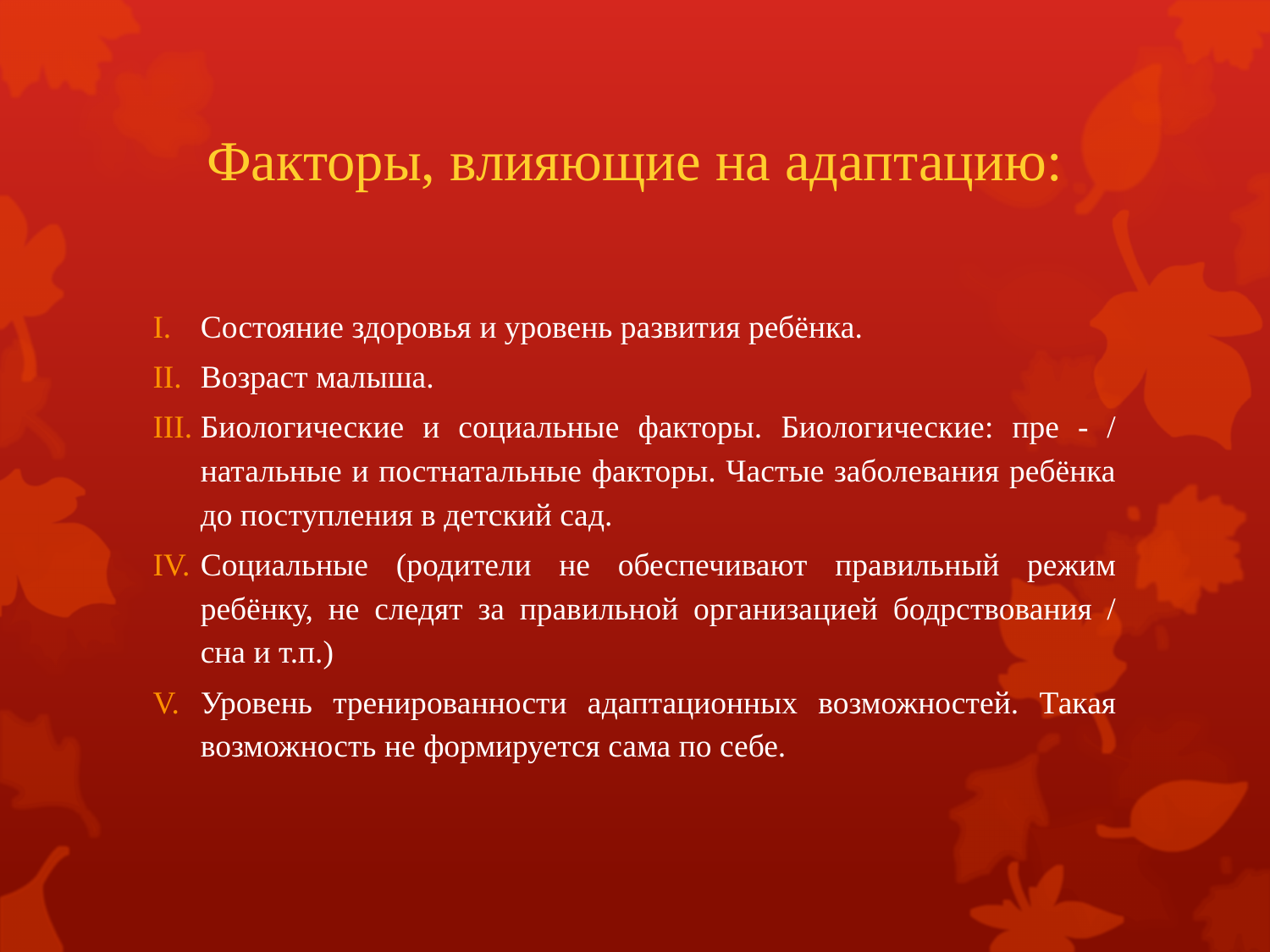

# Факторы, влияющие на адаптацию:
Состояние здоровья и уровень развития ребёнка.
Возраст малыша.
Биологические и социальные факторы. Биологические: пре - / натальные и постнатальные факторы. Частые заболевания ребёнка до поступления в детский сад.
Социальные (родители не обеспечивают правильный режим ребёнку, не следят за правильной организацией бодрствования / сна и т.п.)
Уровень тренированности адаптационных возможностей. Такая возможность не формируется сама по себе.